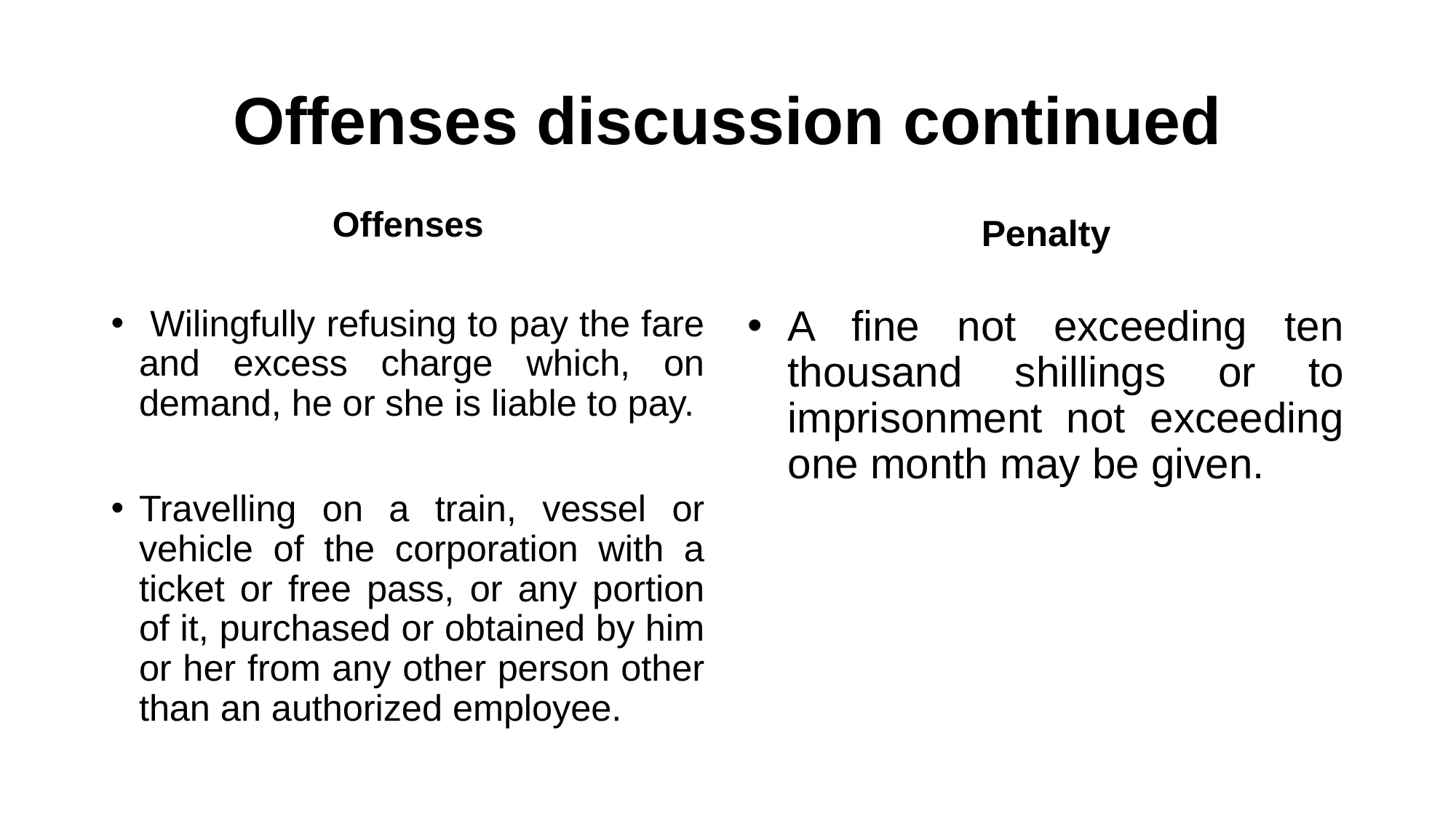

# Offenses discussion continued
Offenses
Penalty
 Wilingfully refusing to pay the fare and excess charge which, on demand, he or she is liable to pay.

Travelling on a train, vessel or vehicle of the corporation with a ticket or free pass, or any portion of it, purchased or obtained by him or her from any other person other than an authorized employee.

A fine not exceeding ten thousand shillings or to imprisonment not exceeding one month may be given.